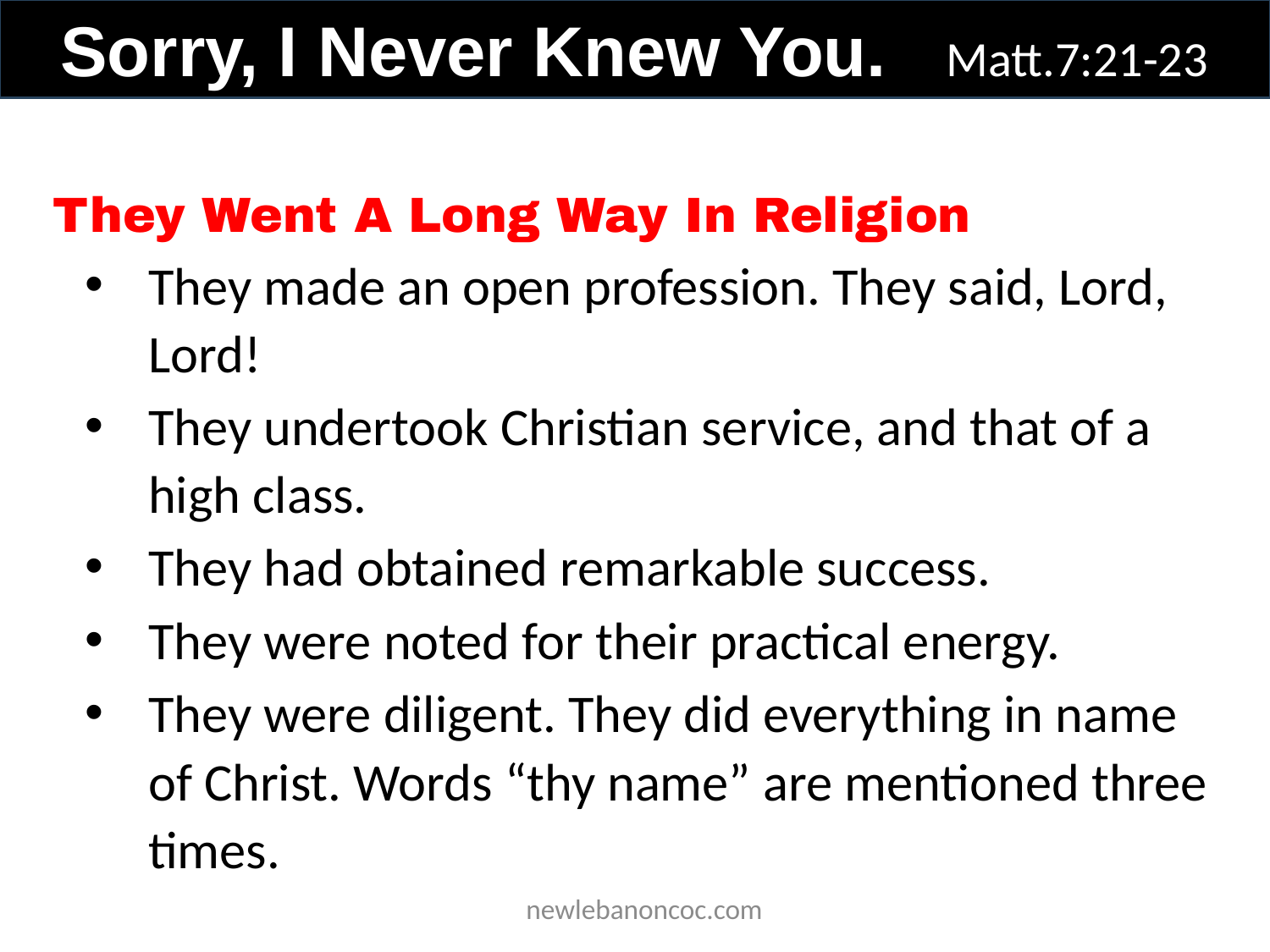

Sorry, I Never Knew You.   Matt.7:21-23
They Went A Long Way In Religion
They made an open profession. They said, Lord, Lord!
They undertook Christian service, and that of a high class.
They had obtained remarkable success.
They were noted for their practical energy.
They were diligent. They did everything in name of Christ. Words “thy name” are mentioned three times.
   newlebanoncoc.com